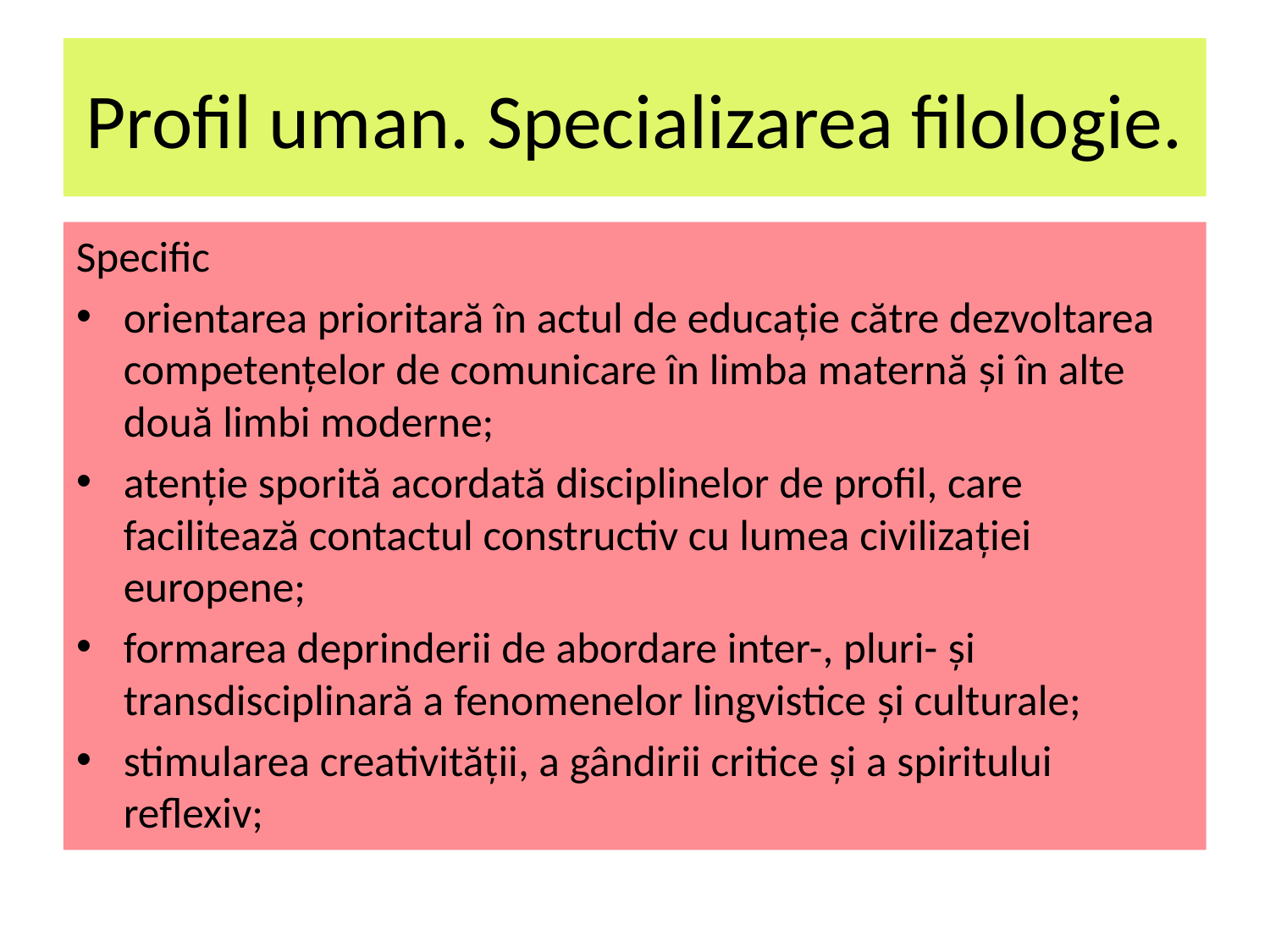

Profil uman. Specializarea filologie.
Specific
orientarea prioritară în actul de educaţie către dezvoltarea competenţelor de comunicare în limba maternă şi în alte două limbi moderne;
atenţie sporită acordată disciplinelor de profil, care facilitează contactul constructiv cu lumea civilizaţiei europene;
formarea deprinderii de abordare inter-, pluri- şi transdisciplinară a fenomenelor lingvistice şi culturale;
stimularea creativităţii, a gândirii critice şi a spiritului reflexiv;